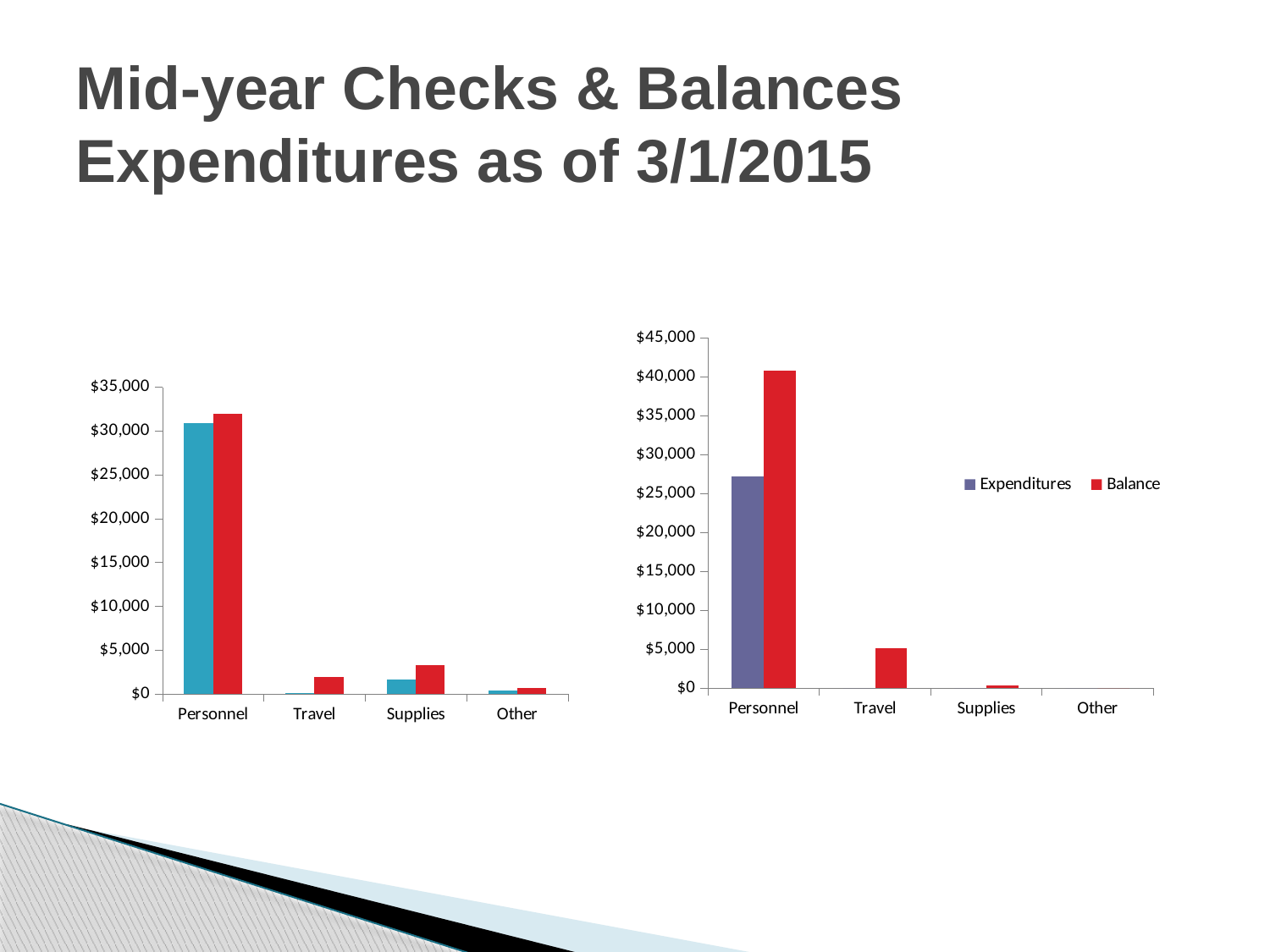

# Mid-year Checks & Balances Expenditures as of 3/1/2015

### Chart

| Category | Expenditures | Balance |
|---|---|---|
| Personnel | 30853.010000000002 | 31911.989999999998 |
| Travel | 116.25000000000001 | 1899.75 |
| Supplies | 1705.28 | 3294.7200000000003 |
| Other | 368.90000000000003 | 651.0999999999999 |

### Chart

| Category | Expenditures | Balance |
|---|---|---|
| Personnel | 27158.010000000002 | 40768.99 |
| Travel | 0.0 | 5146.0 |
| Supplies | 0.0 | 360.0 |
| Other | 0.0 | 0.0 |